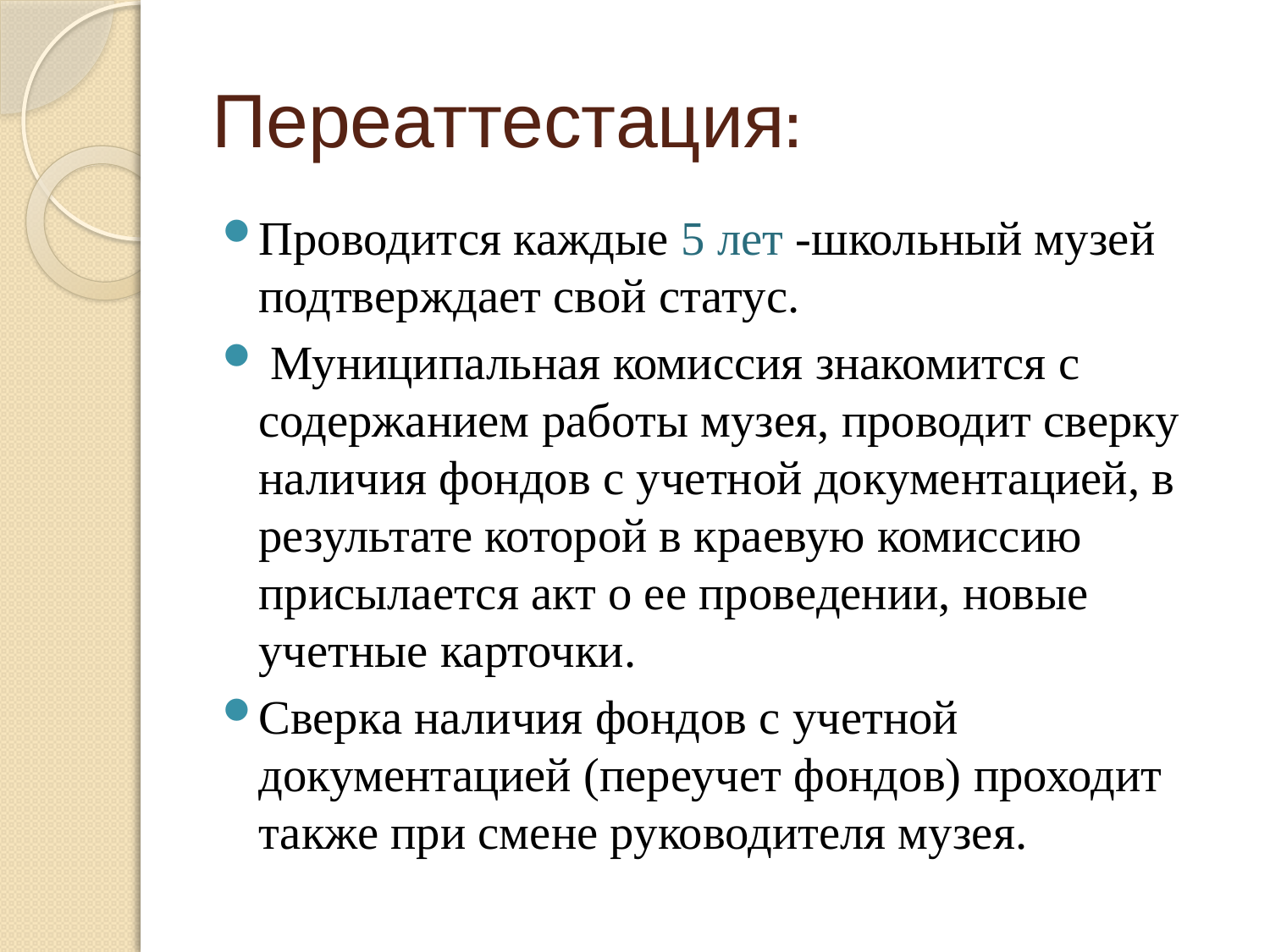

# Переаттестация:
Проводится каждые 5 лет -школьный музей подтверждает свой статус.
 Муниципальная комиссия знакомится с содержанием работы музея, проводит сверку наличия фондов с учетной документацией, в результате которой в краевую комиссию присылается акт о ее проведении, новые учетные карточки.
Сверка наличия фондов с учетной  документацией (переучет фондов) проходит также при смене руководителя музея.